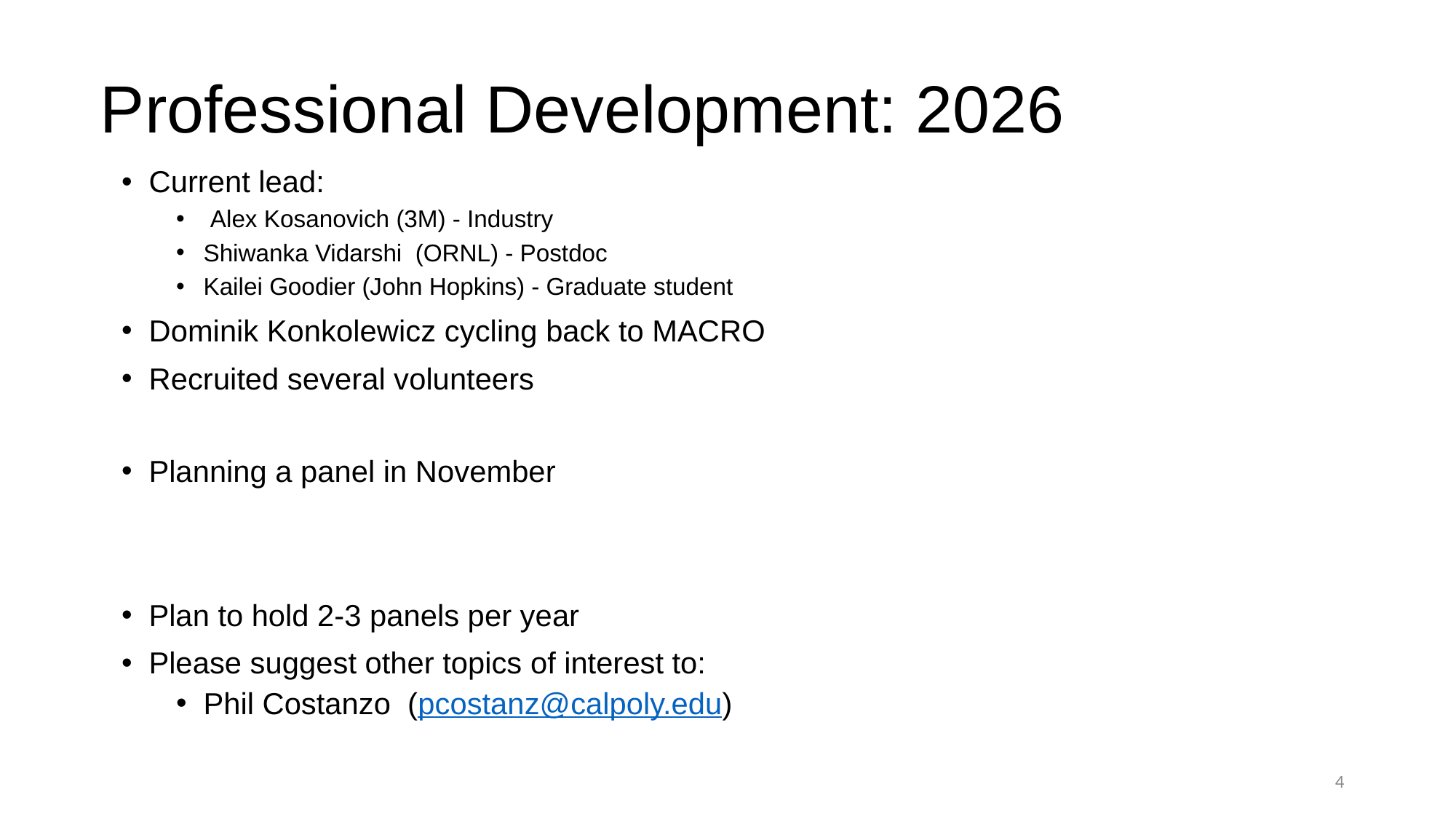

# Professional Development: 2026
Current lead:
 Alex Kosanovich (3M) - Industry
Shiwanka Vidarshi  (ORNL) - Postdoc
Kailei Goodier (John Hopkins) - Graduate student
Dominik Konkolewicz cycling back to MACRO
Recruited several volunteers

Planning a panel in November

Plan to hold 2-3 panels per year
Please suggest other topics of interest to:
Phil Costanzo  (pcostanz@calpoly.edu)
4